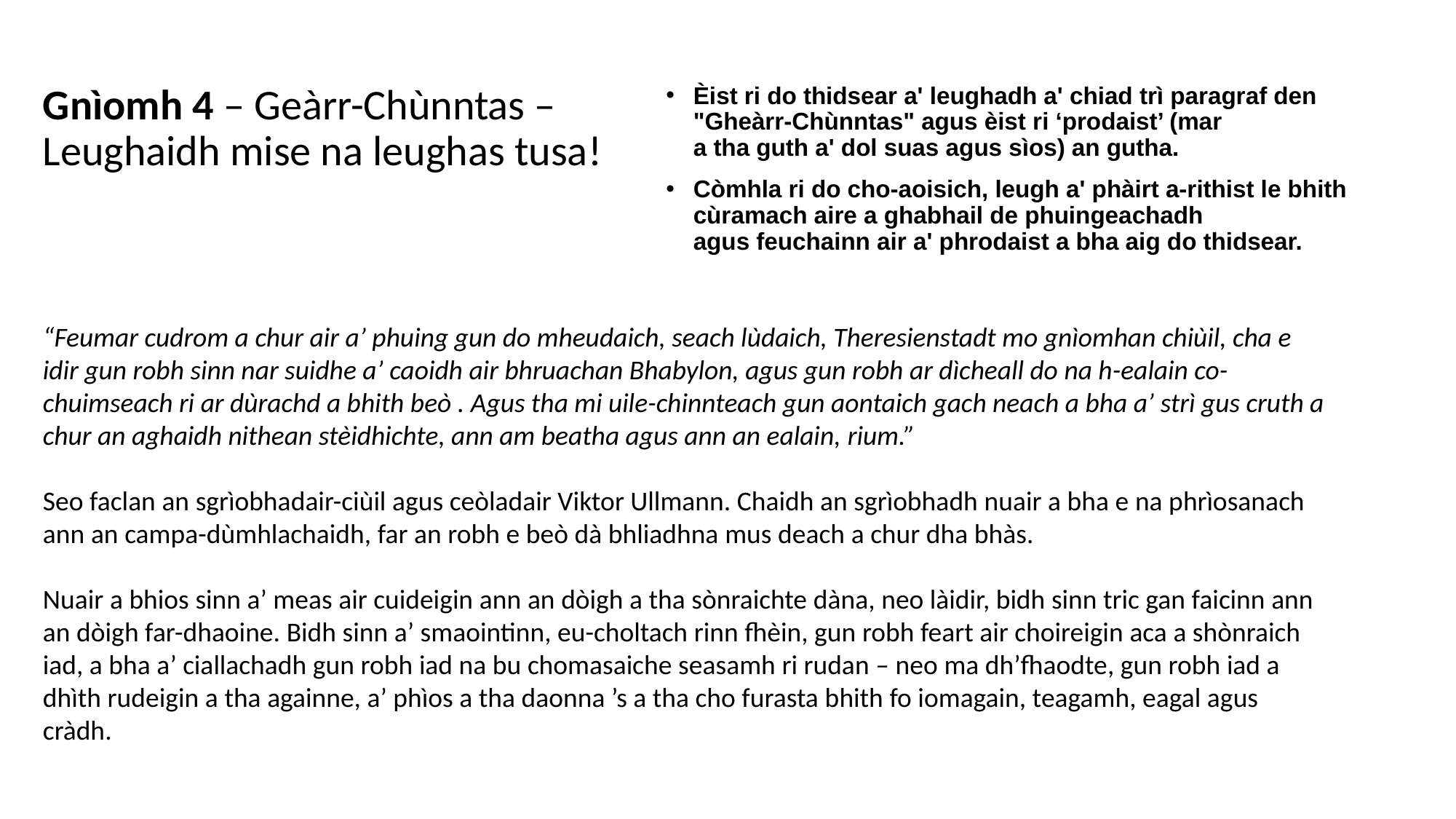

# Gnìomh 4 – Geàrr-Chùnntas –Leughaidh mise na leughas tusa!

Èist ri do thidsear a' leughadh a' chiad trì paragraf den "Gheàrr-Chùnntas" agus èist ri ‘prodaist’ (mar a tha guth a' dol suas agus sìos) an gutha.
Còmhla ri do cho-aoisich, leugh a' phàirt a-rithist le bhith cùramach aire a ghabhail de phuingeachadh agus feuchainn air a' phrodaist a bha aig do thidsear.
“Feumar cudrom a chur air a’ phuing gun do mheudaich, seach lùdaich, Theresienstadt mo gnìomhan chiùil, cha e idir gun robh sinn nar suidhe a’ caoidh air bhruachan Bhabylon, agus gun robh ar dìcheall do na h-ealain co-chuimseach ri ar dùrachd a bhith beò . Agus tha mi uile-chinnteach gun aontaich gach neach a bha a’ strì gus cruth a chur an aghaidh nithean stèidhichte, ann am beatha agus ann an ealain, rium.”

Seo faclan an sgrìobhadair-ciùil agus ceòladair Viktor Ullmann. Chaidh an sgrìobhadh nuair a bha e na phrìosanach ann an campa-dùmhlachaidh, far an robh e beò dà bhliadhna mus deach a chur dha bhàs.

Nuair a bhios sinn a’ meas air cuideigin ann an dòigh a tha sònraichte dàna, neo làidir, bidh sinn tric gan faicinn ann an dòigh far-dhaoine. Bidh sinn a’ smaointinn, eu-choltach rinn fhèin, gun robh feart air choireigin aca a shònraich iad, a bha a’ ciallachadh gun robh iad na bu chomasaiche seasamh ri rudan – neo ma dh’fhaodte, gun robh iad a dhìth rudeigin a tha againne, a’ phìos a tha daonna ’s a tha cho furasta bhith fo iomagain, teagamh, eagal agus cràdh.